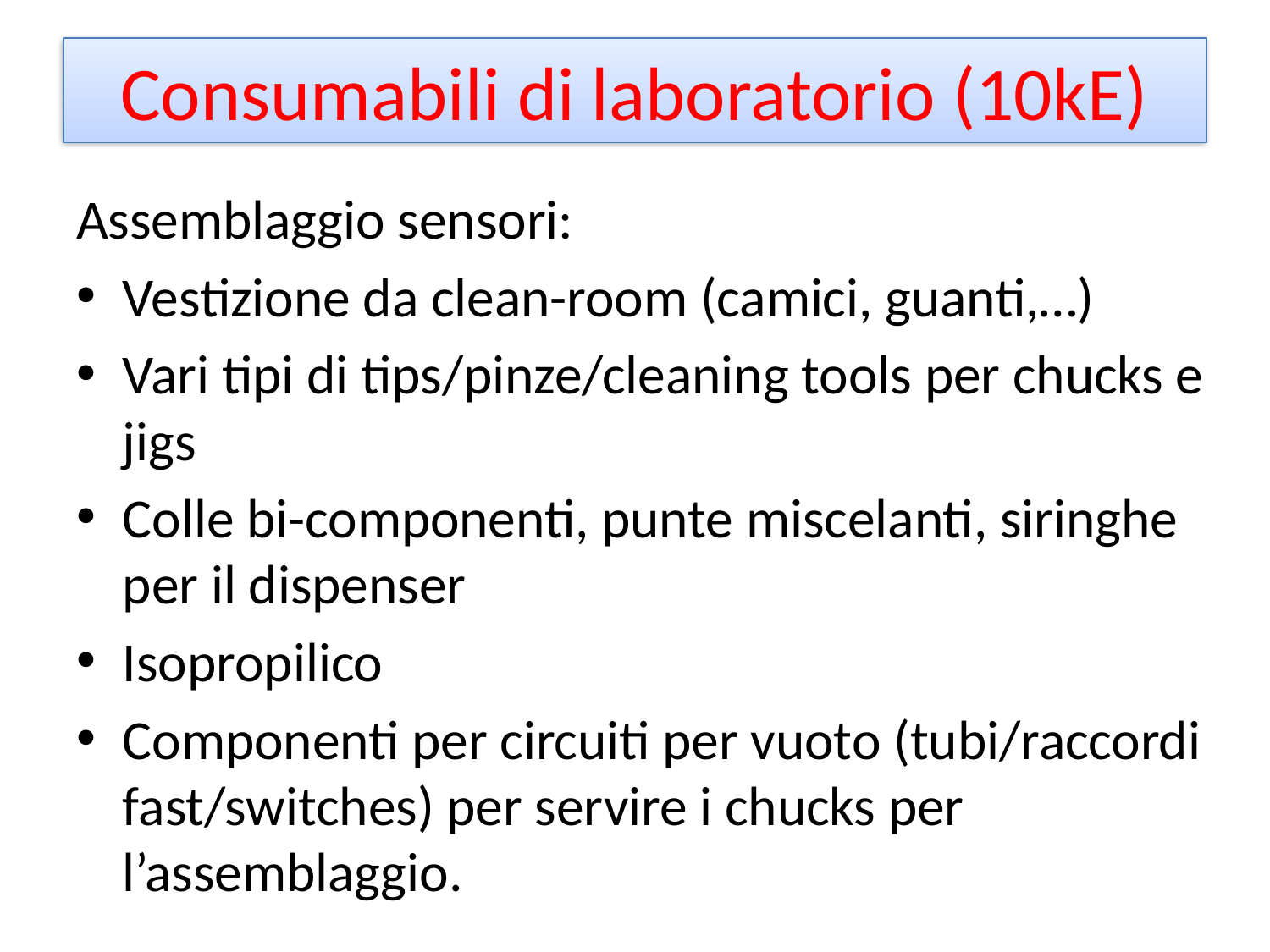

# Consumabili di laboratorio (10kE)
Assemblaggio sensori:
Vestizione da clean-room (camici, guanti,…)
Vari tipi di tips/pinze/cleaning tools per chucks e jigs
Colle bi-componenti, punte miscelanti, siringhe per il dispenser
Isopropilico
Componenti per circuiti per vuoto (tubi/raccordi fast/switches) per servire i chucks per l’assemblaggio.